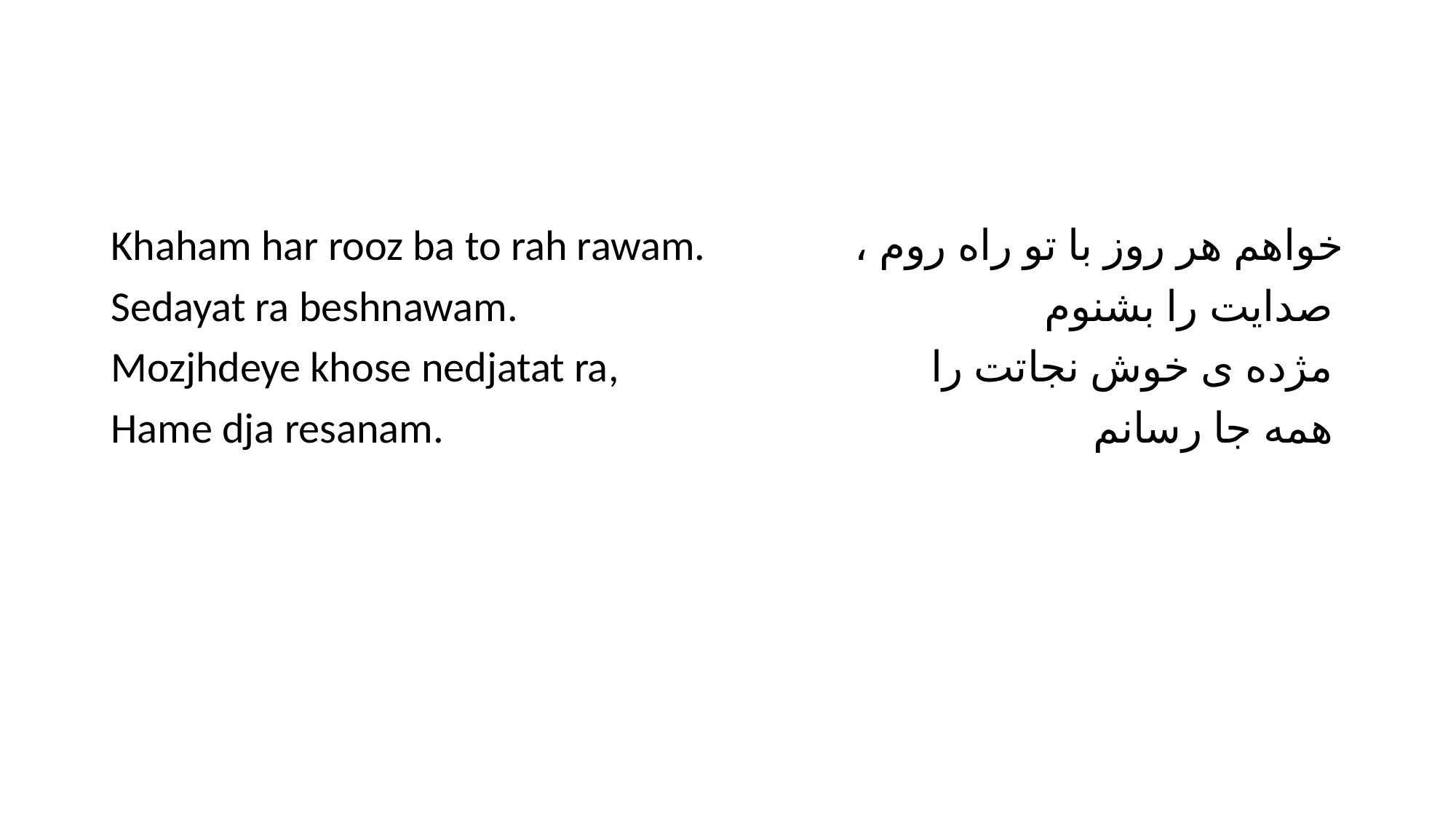

#
Khaham har rooz ba to rah rawam.
Sedayat ra beshnawam.
Mozjhdeye khose nedjatat ra,
Hame dja resanam.

خواهم هر روز با تو راه روم ،
 صدایت را بشنوم
 مژده ی خوش نجاتت را
 همه جا رسانم